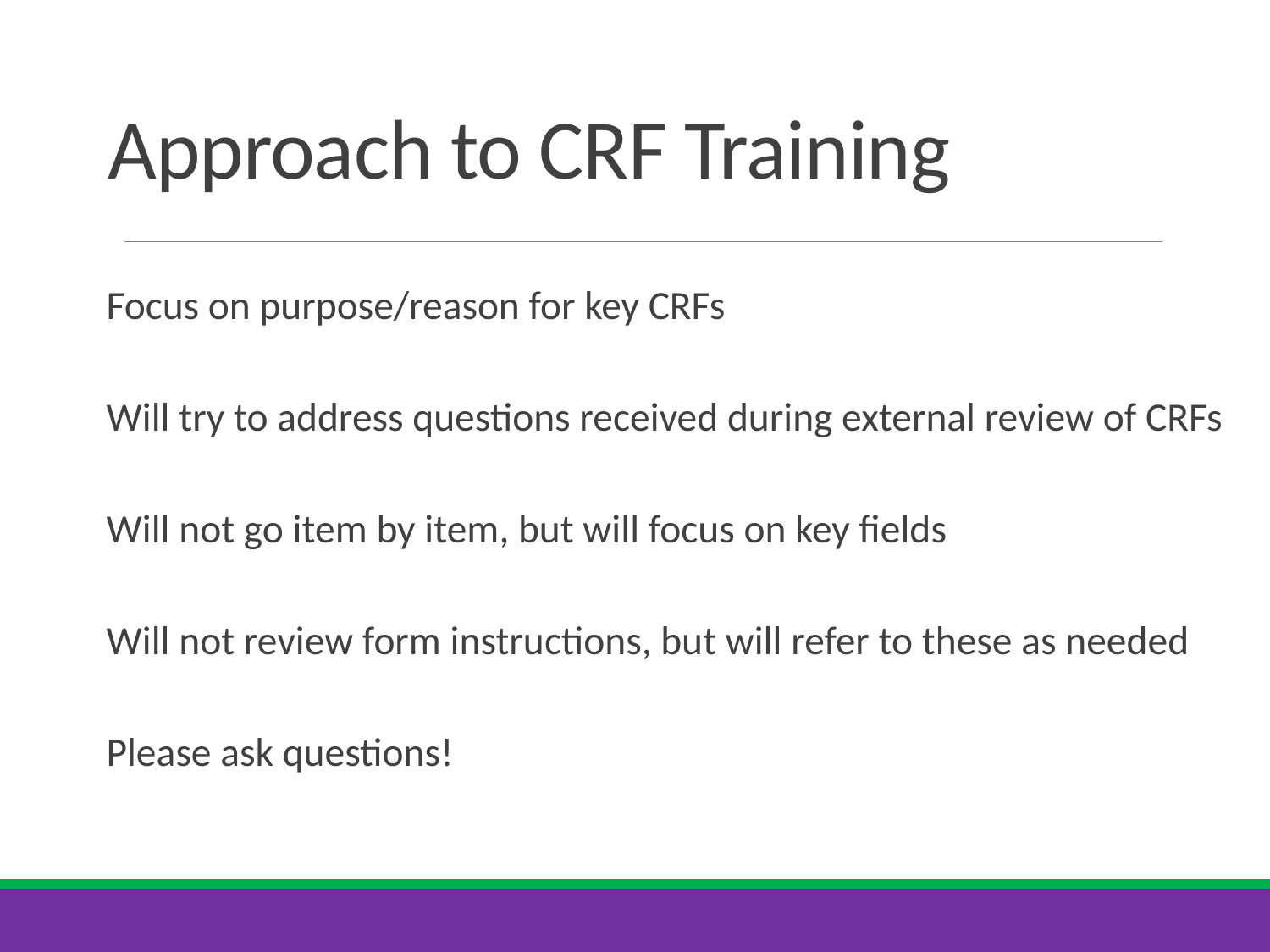

# Approach to CRF Training
Focus on purpose/reason for key CRFs

Will try to address questions received during external review of CRFs

Will not go item by item, but will focus on key fields

Will not review form instructions, but will refer to these as needed

Please ask questions!